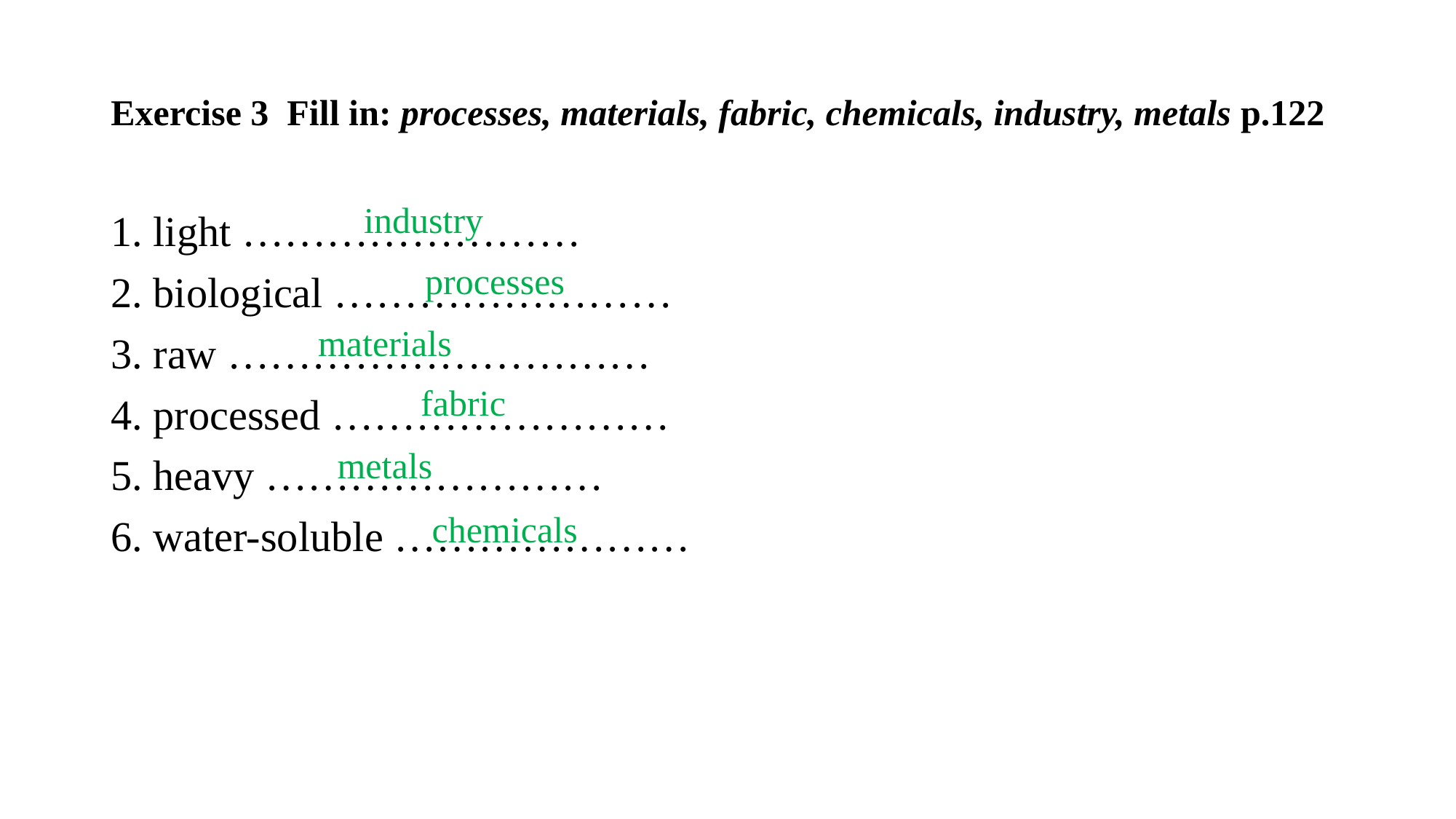

Exercise 3  Fill in: processes, materials, fabric, chemicals, industry, metals p.122

1. light ……………………
2. biological ……………………
3. raw …………………………
4. processed ……………………
5. heavy ……………………
6. water-soluble …………………
industry
processes
materials
fabric
metals
chemicals